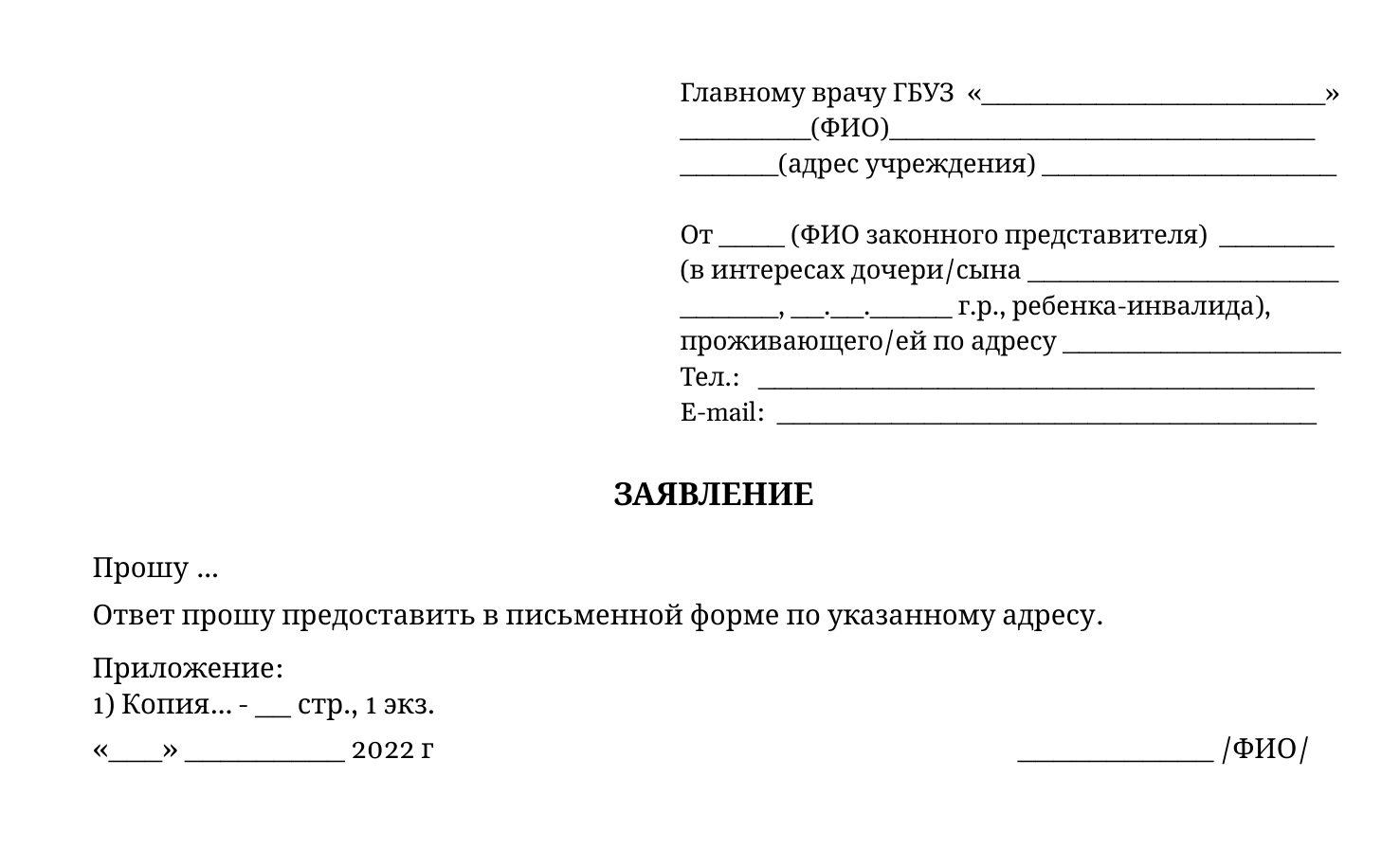

Главному врачу ГБУЗ  «_____________________»
________(ФИО)__________________________
______(адрес учреждения) __________________

От ____ (ФИО законного представителя)  _______
(в интересах дочери/сына ___________________
______, __.__._____ г.р., ребенка-инвалида),
проживающего/ей по адресу _________________
Тел.:   __________________________________
E-mail:  _________________________________
ЗАЯВЛЕНИЕ
Прошу …
Ответ прошу предоставить в письменной форме по указанному адресу.
Приложение:
1) Копия… - __ стр., 1 экз.
«___» _________ 2022 г                                                                                        ___________ /ФИО/